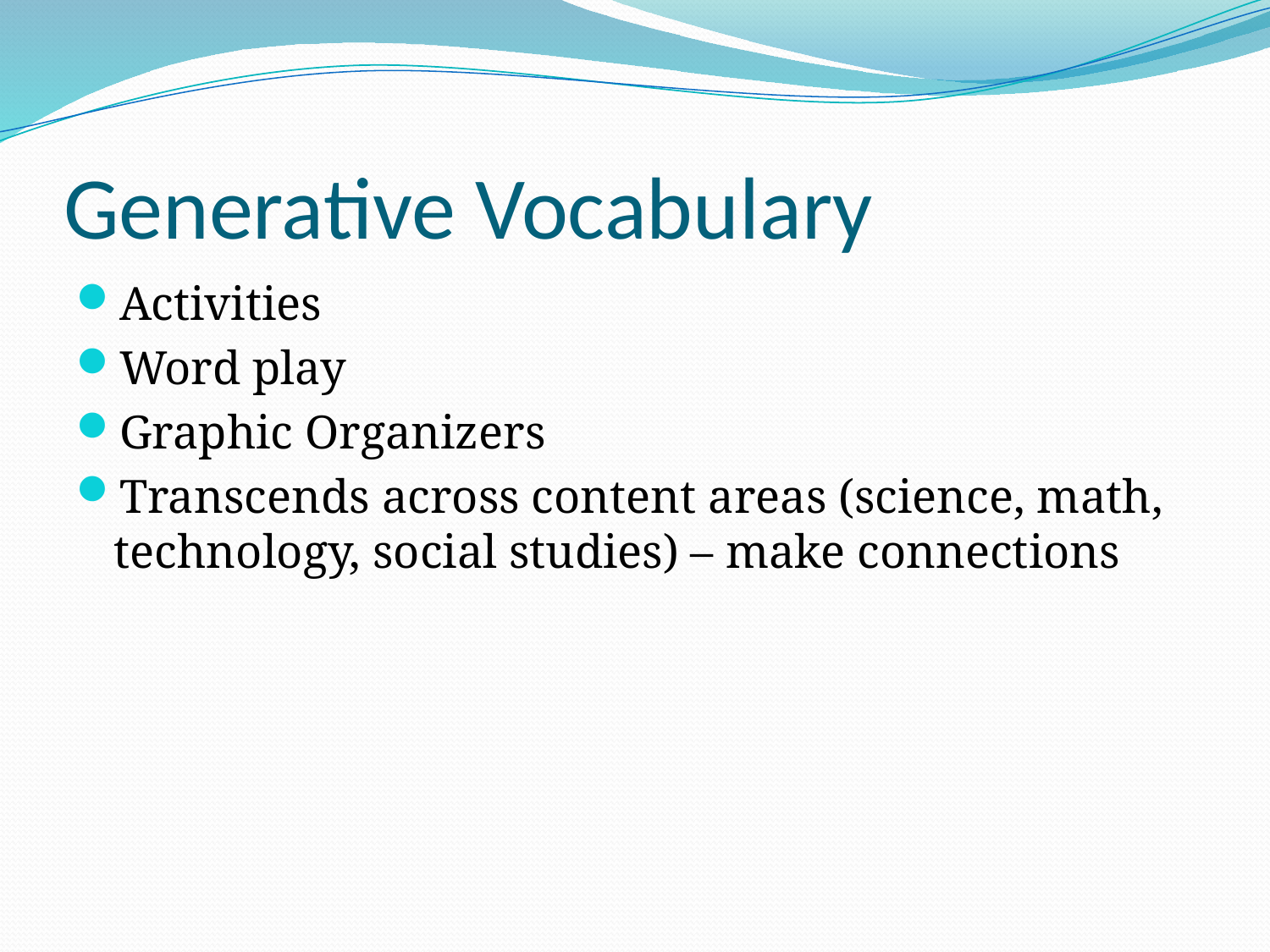

# Generative Vocabulary
Activities
Word play
Graphic Organizers
Transcends across content areas (science, math, technology, social studies) – make connections